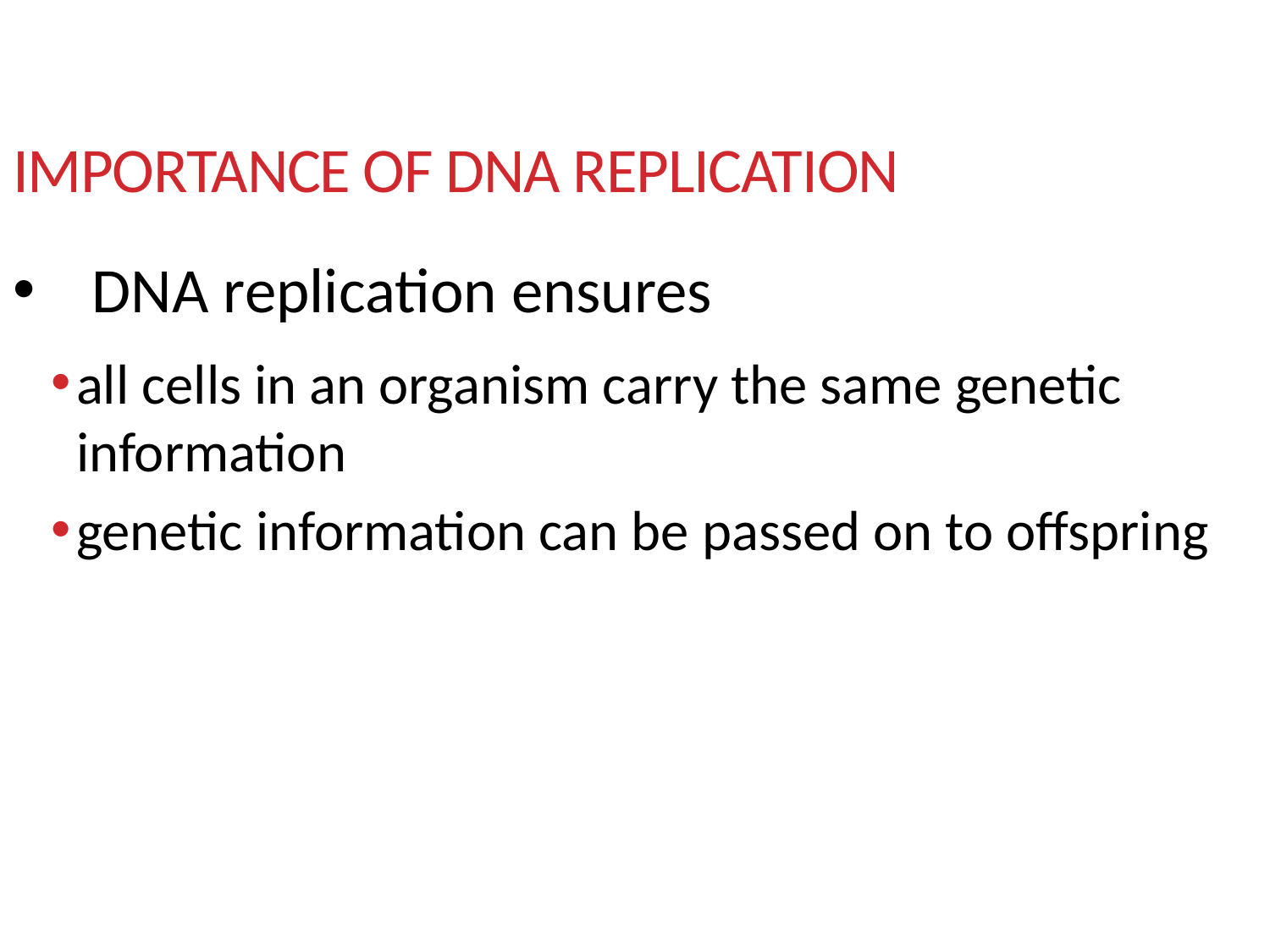

# Importance of DNA Replication
DNA replication ensures
all cells in an organism carry the same genetic information
genetic information can be passed on to offspring